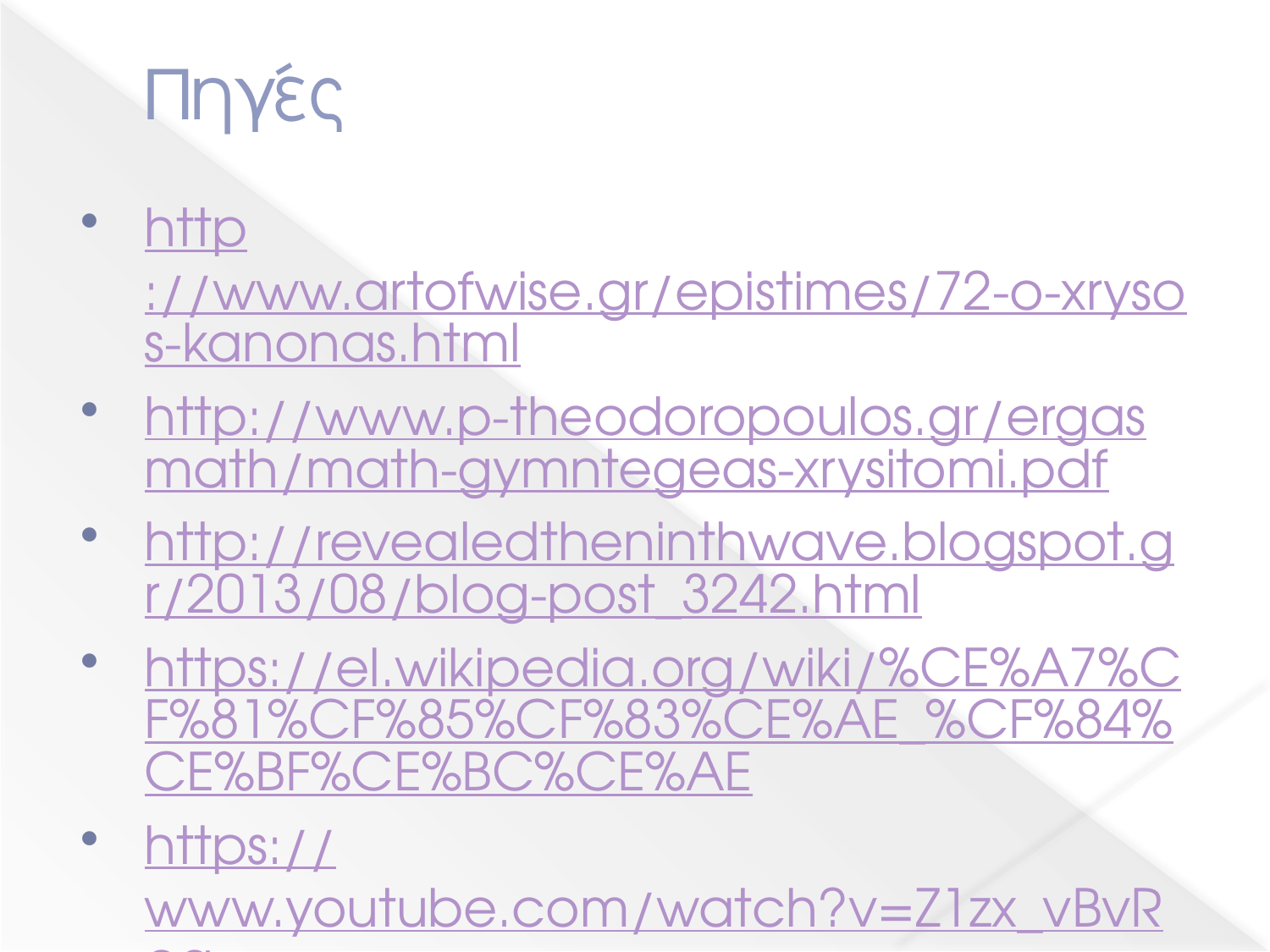

# Πηγές
http://www.artofwise.gr/epistimes/72-o-xrysos-kanonas.html
http://www.p-theodoropoulos.gr/ergasmath/math-gymntegeas-xrysitomi.pdf
http://revealedtheninthwave.blogspot.gr/2013/08/blog-post_3242.html
https://el.wikipedia.org/wiki/%CE%A7%CF%81%CF%85%CF%83%CE%AE_%CF%84%CE%BF%CE%BC%CE%AE
https://www.youtube.com/watch?v=Z1zx_vBvRcg
Ο χρυσός λόγος του Mario Livio εκδ. Εναλιος